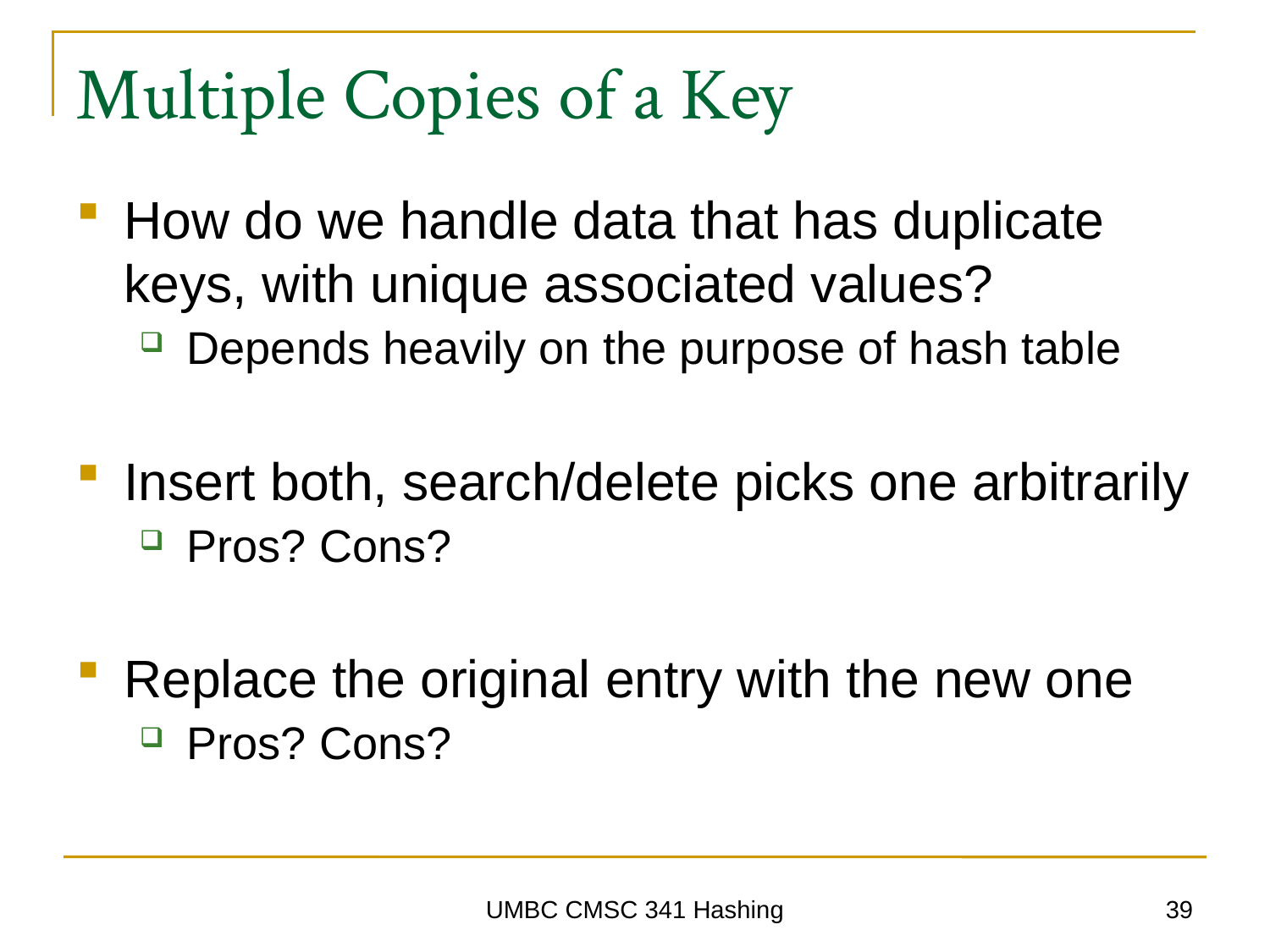

# Multiple Copies of a Key
How do we handle data that has duplicate keys, with unique associated values?
Depends heavily on the purpose of hash table

Insert both, search/delete picks one arbitrarily
Pros? Cons?

Replace the original entry with the new one
Pros? Cons?

39
UMBC CMSC 341 Hashing